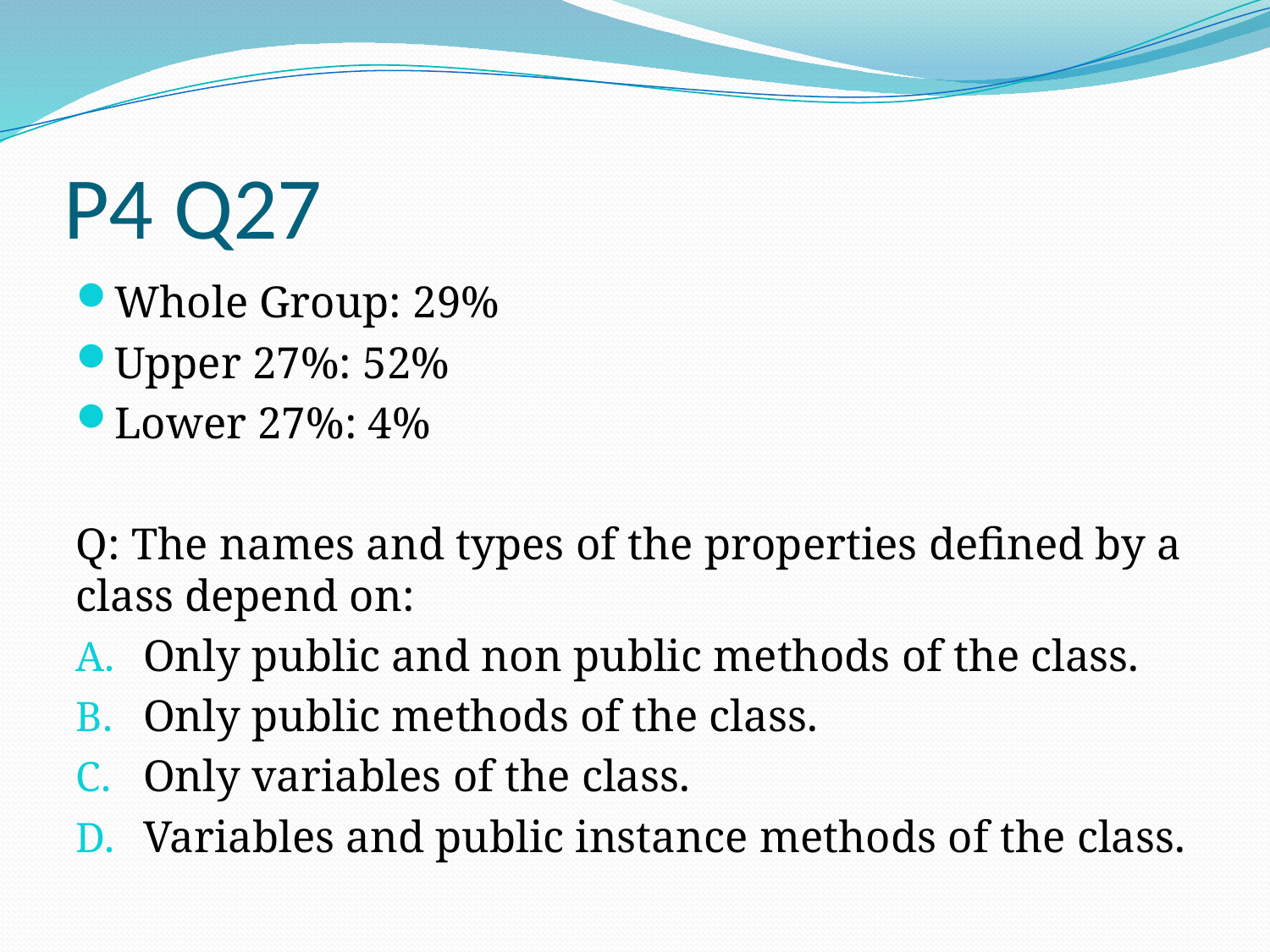

# P4 Q27
Whole Group: 29%
Upper 27%: 52%
Lower 27%: 4%

Q: The names and types of the properties defined by a class depend on:
Only public and non public methods of the class.
Only public methods of the class.
Only variables of the class.
Variables and public instance methods of the class.